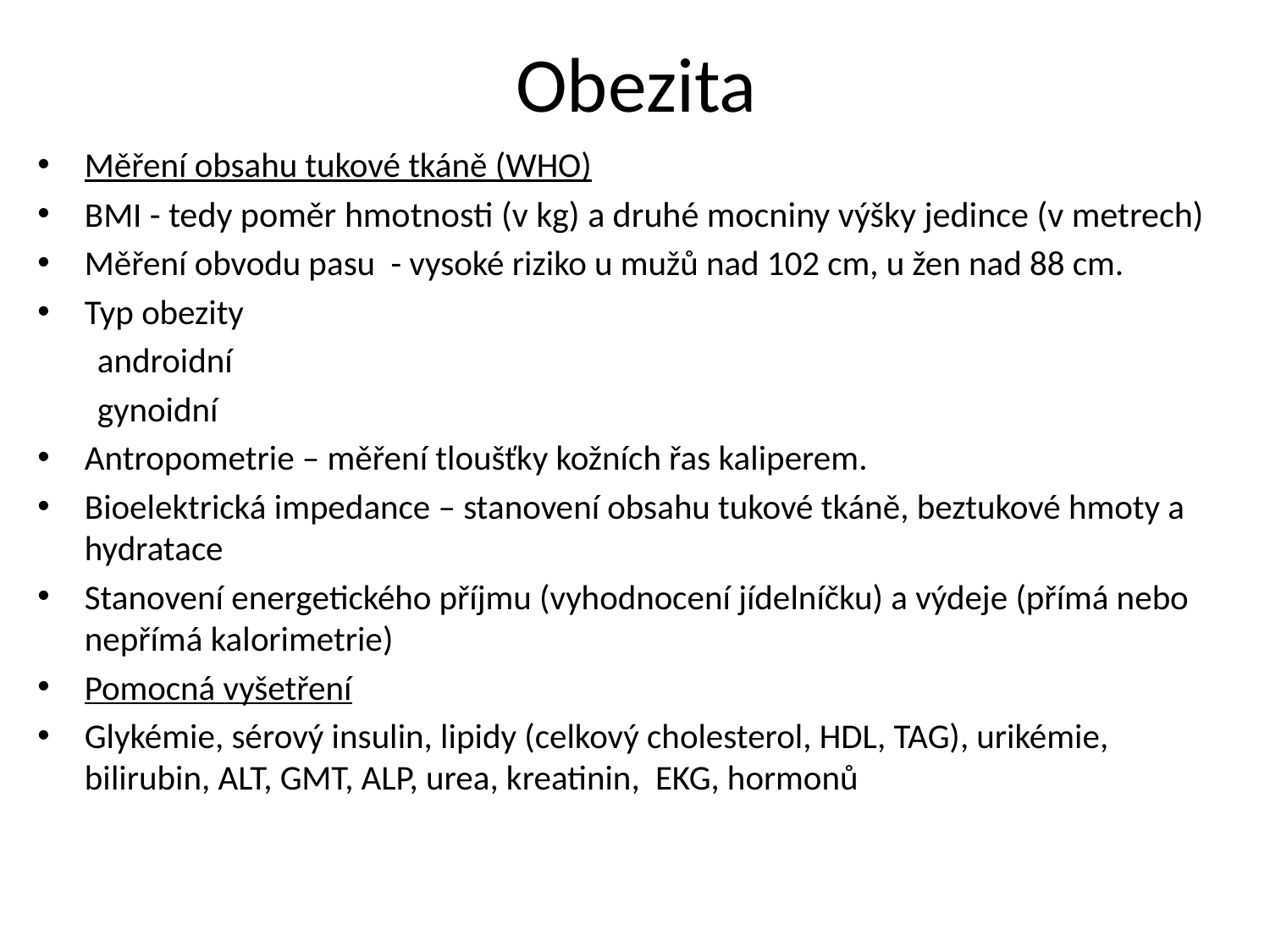

# Obezita
Měření obsahu tukové tkáně (WHO)
BMI - tedy poměr hmotnosti (v kg) a druhé mocniny výšky jedince (v metrech)
Měření obvodu pasu  - vysoké riziko u mužů nad 102 cm, u žen nad 88 cm.
Typ obezity
	androidní
	gynoidní
Antropometrie – měření tloušťky kožních řas kaliperem.
Bioelektrická impedance – stanovení obsahu tukové tkáně, beztukové hmoty a hydratace
Stanovení energetického příjmu (vyhodnocení jídelníčku) a výdeje (přímá nebo nepřímá kalorimetrie)
Pomocná vyšetření
Glykémie, sérový insulin, lipidy (celkový cholesterol, HDL, TAG), urikémie, bilirubin, ALT, GMT, ALP, urea, kreatinin,  EKG, hormonů